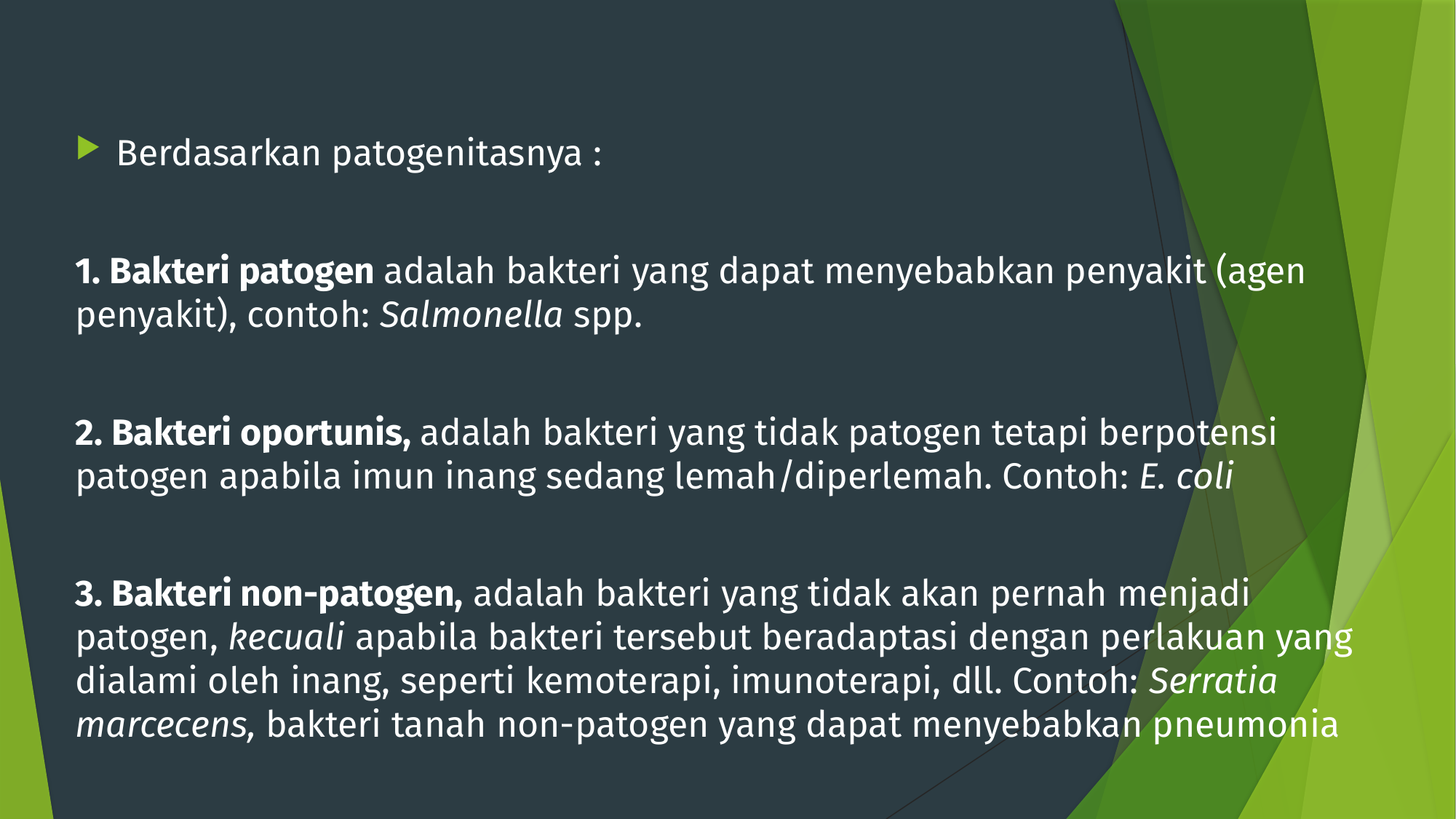

Berdasarkan patogenitasnya :

1. Bakteri patogen adalah bakteri yang dapat menyebabkan penyakit (agen penyakit), contoh: Salmonella spp.

2. Bakteri oportunis, adalah bakteri yang tidak patogen tetapi berpotensi patogen apabila imun inang sedang lemah/diperlemah. Contoh: E. coli

3. Bakteri non-patogen, adalah bakteri yang tidak akan pernah menjadi patogen, kecuali apabila bakteri tersebut beradaptasi dengan perlakuan yang dialami oleh inang, seperti kemoterapi, imunoterapi, dll. Contoh: Serratia marcecens, bakteri tanah non-patogen yang dapat menyebabkan pneumonia